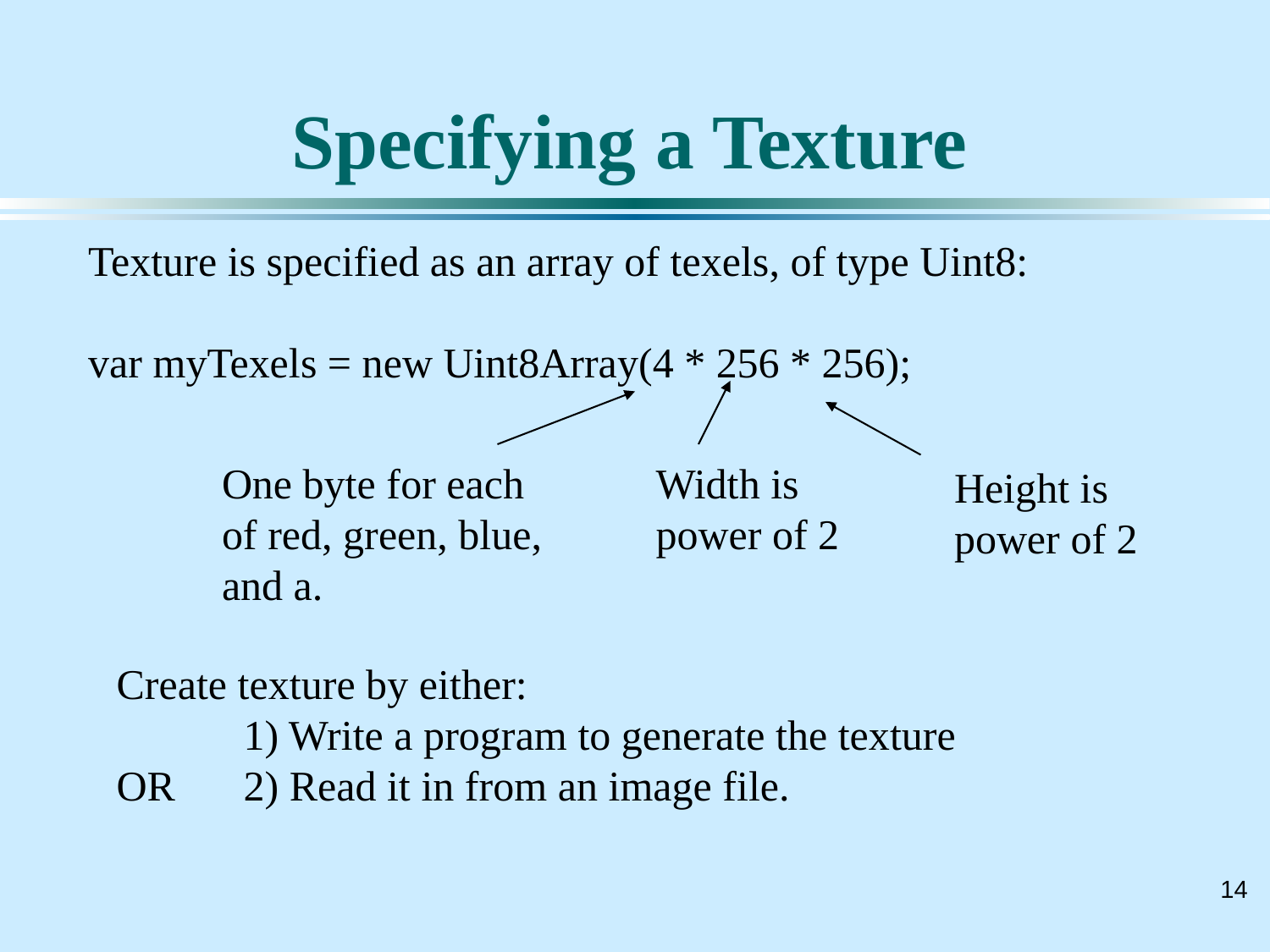

# Specifying a Texture
Texture is specified as an array of texels, of type Uint8:

var myTexels = new Uint8Array(4 * 256 * 256);

One byte for each of red, green, blue, and a.
Width is power of 2
Height is power of 2
Create texture by either:
	1) Write a program to generate the texture
OR	2) Read it in from an image file.